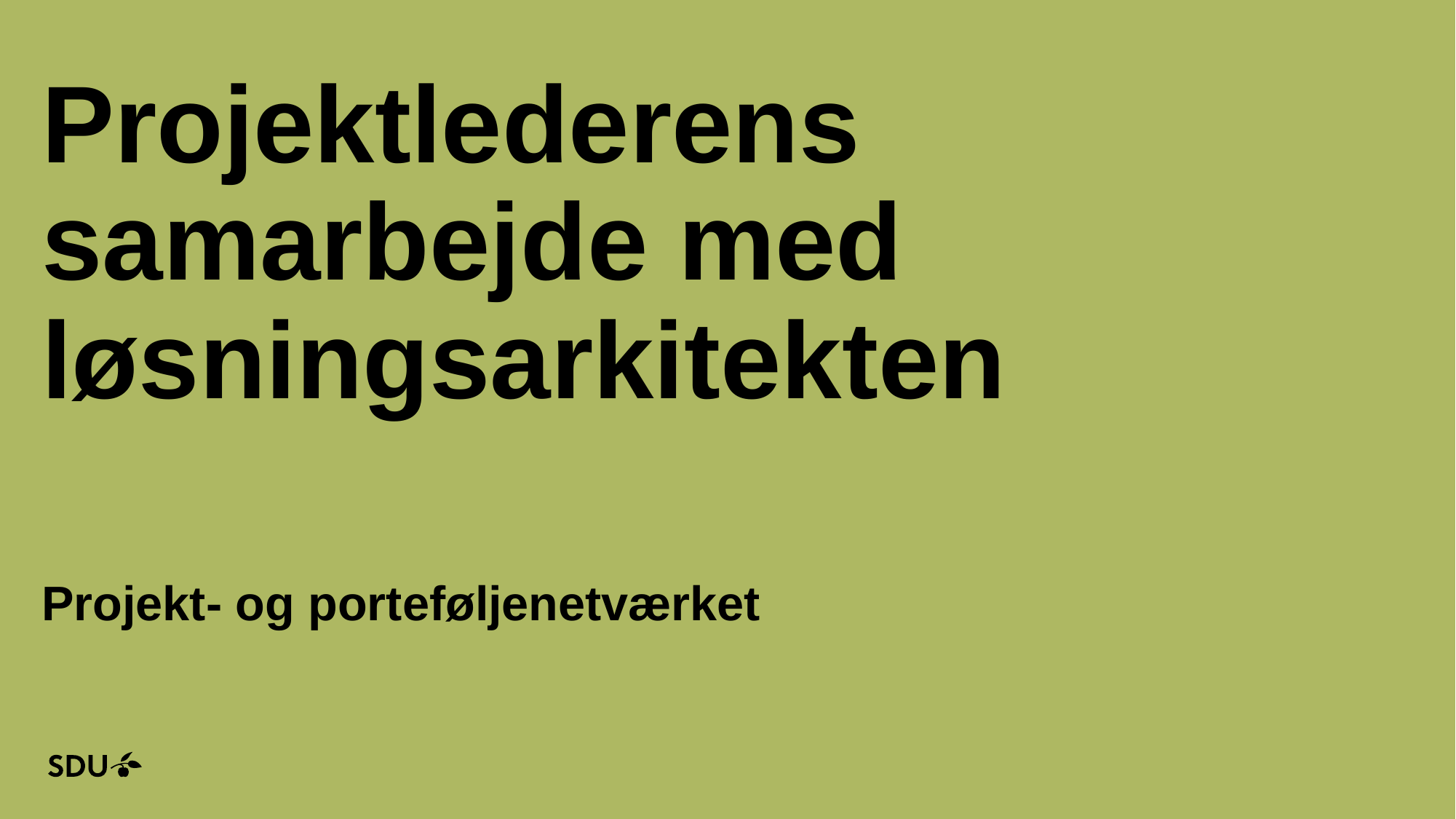

# Projektlederens samarbejde med løsningsarkitekten Projekt- og porteføljenetværket
25-02-2024